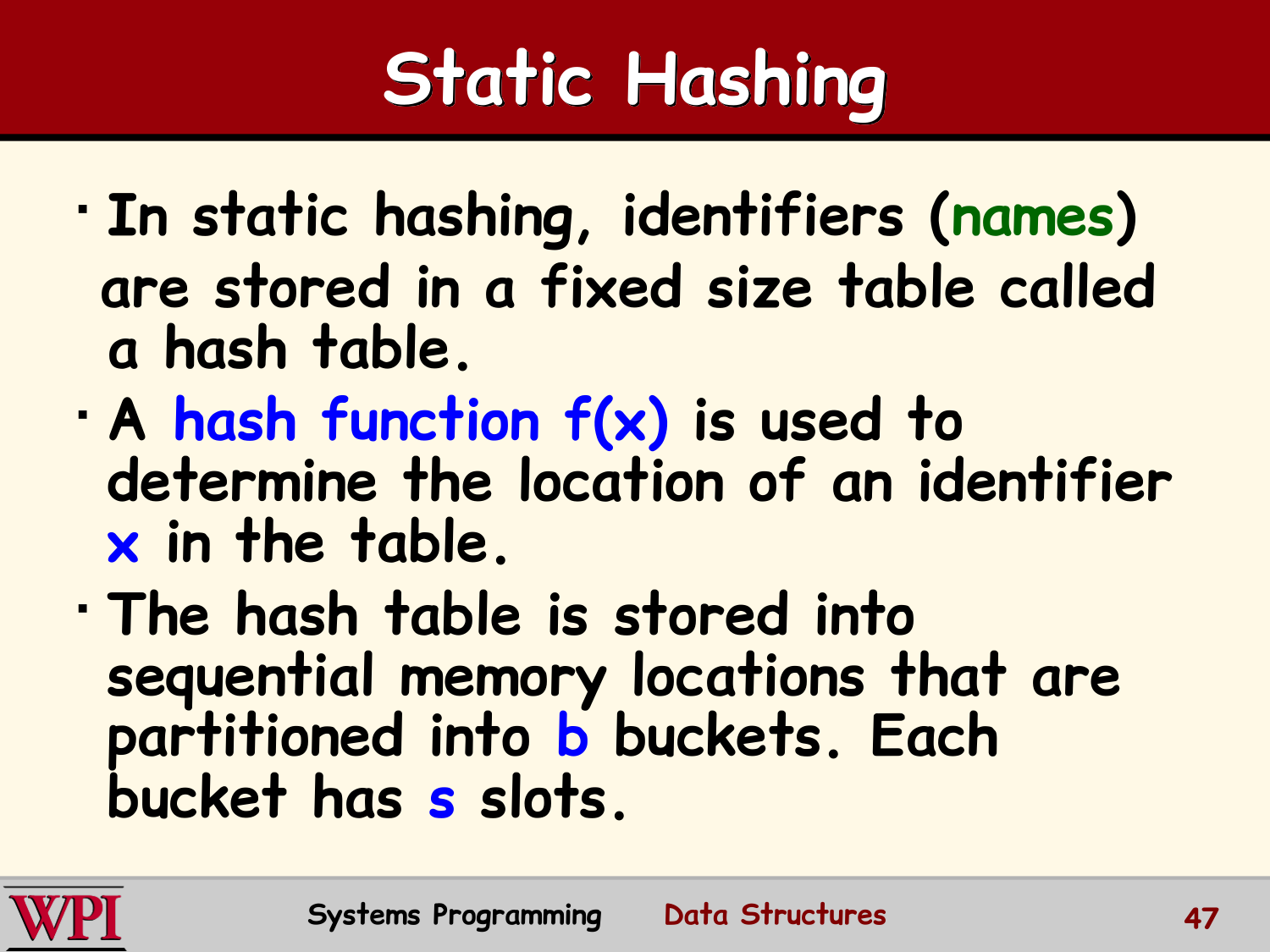

# Static Hashing
In static hashing, identifiers (names)
 are stored in a fixed size table called a hash table.
A hash function f(x) is used to determine the location of an identifier x in the table.
The hash table is stored into sequential memory locations that are partitioned into b buckets. Each bucket has s slots.
Systems Programming     Data Structures
47